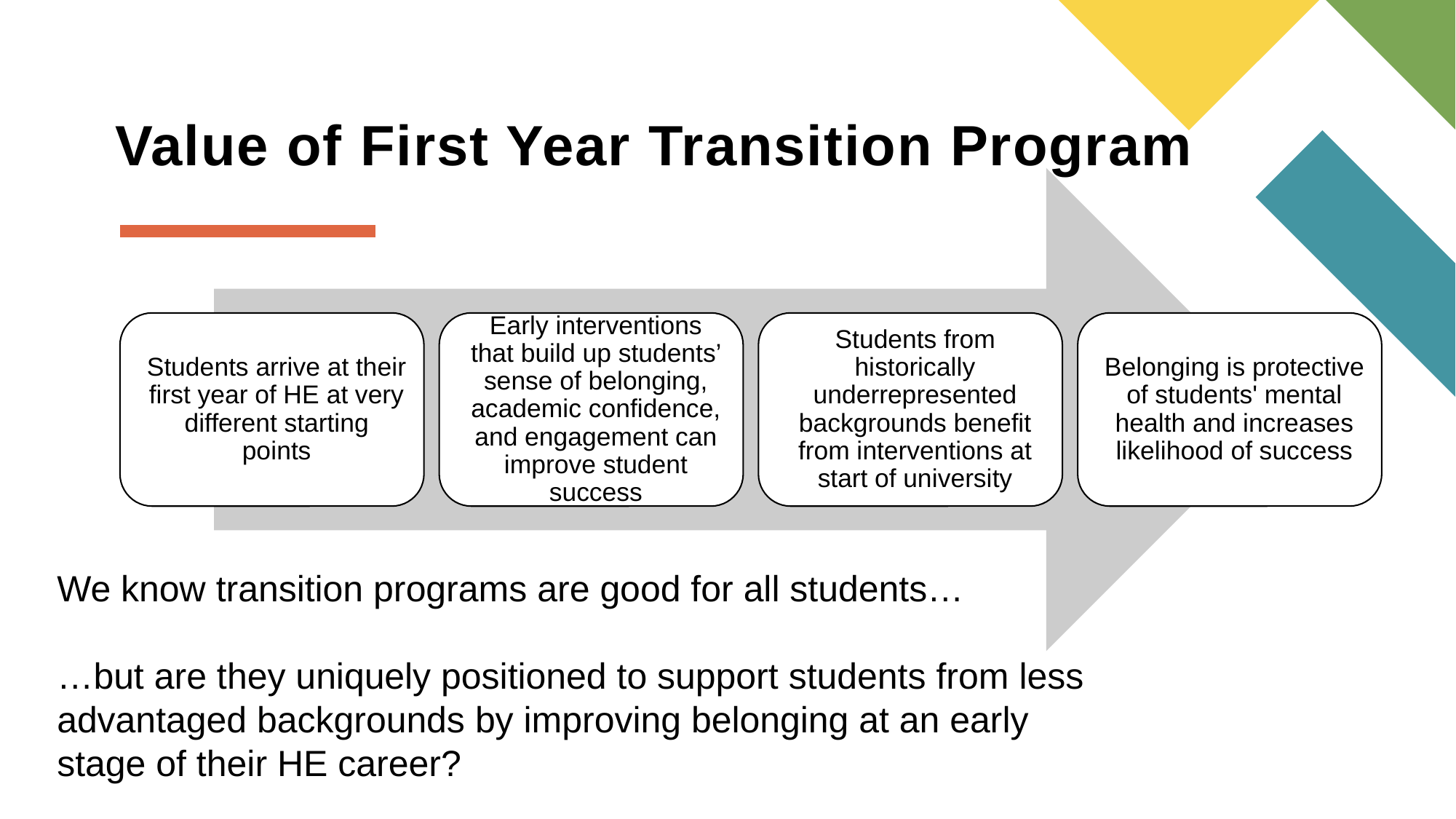

# Value of First Year Transition Program
Students arrive at their first year of HE at very different starting points
Early interventions that build up students’ sense of belonging, academic confidence, and engagement can improve student success
Students from historically underrepresented backgrounds benefit from interventions at start of university
Belonging is protective of students' mental health and increases likelihood of success

We know transition programs are good for all students…

…but are they uniquely positioned to support students from less advantaged backgrounds by improving belonging at an early stage of their HE career?
Students from disadvantaged (e.g., racial/ethnic minority, lower income) backgrounds benefit from interventions that increase at the start of university and feel the positive effects of that intervention in terms of belonging across their first year (Murphy et al., 2020)

A strong sense of belonging, built overtime and through consistent engagement, is also protective of students' mental health while in higher education (Gopalan et al., 2022)

Feelings of belonging, academic confidence, and engagement can lead to higher retention and completion rates (XX)

Our study looks for these effects across a more diverse range of disadvantaged student groups and breaks down aspects of belonging to identify nuance in the impact of a transition program across different student groups